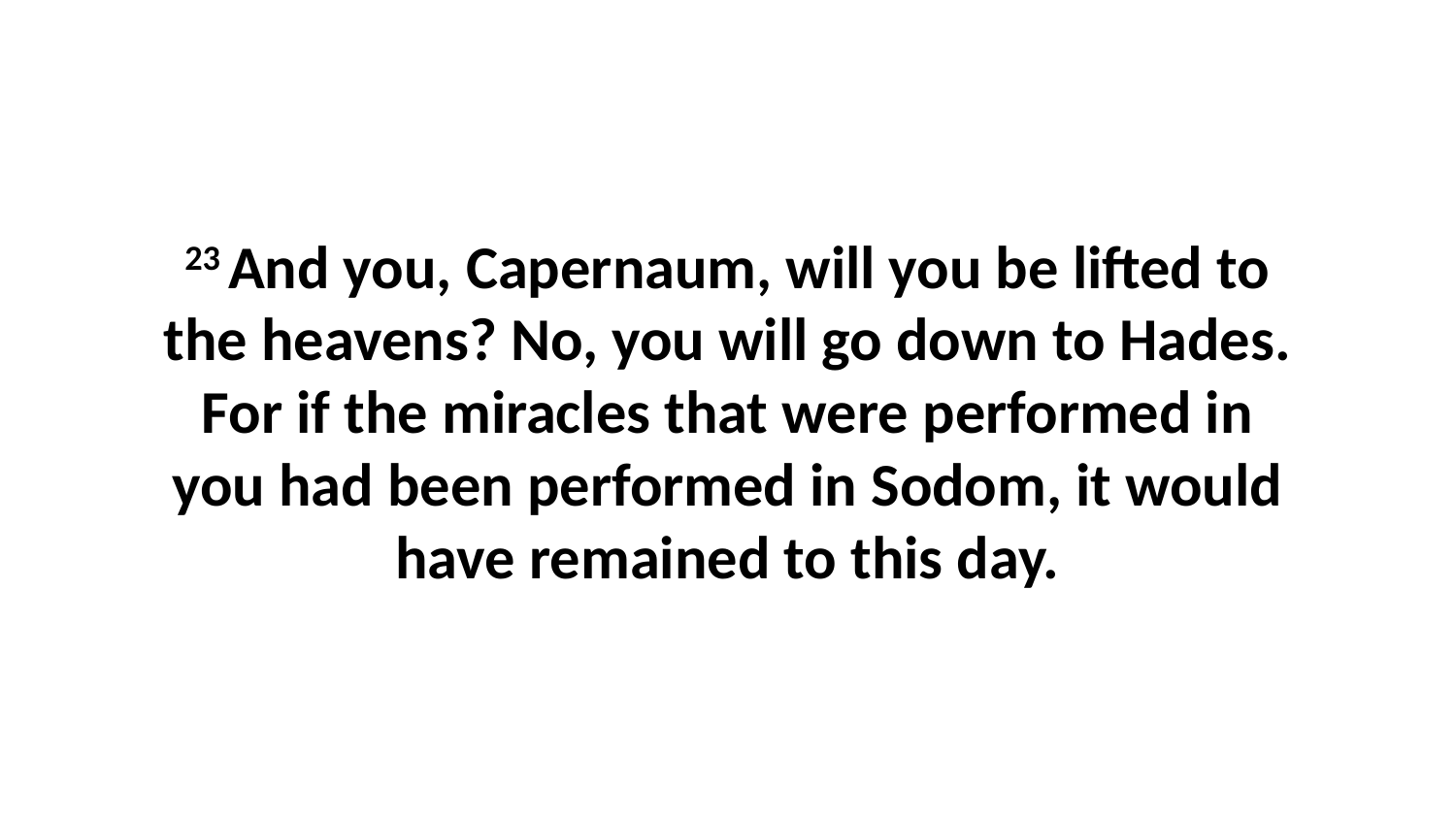

23 And you, Capernaum, will you be lifted to the heavens? No, you will go down to Hades. For if the miracles that were performed in you had been performed in Sodom, it would have remained to this day.